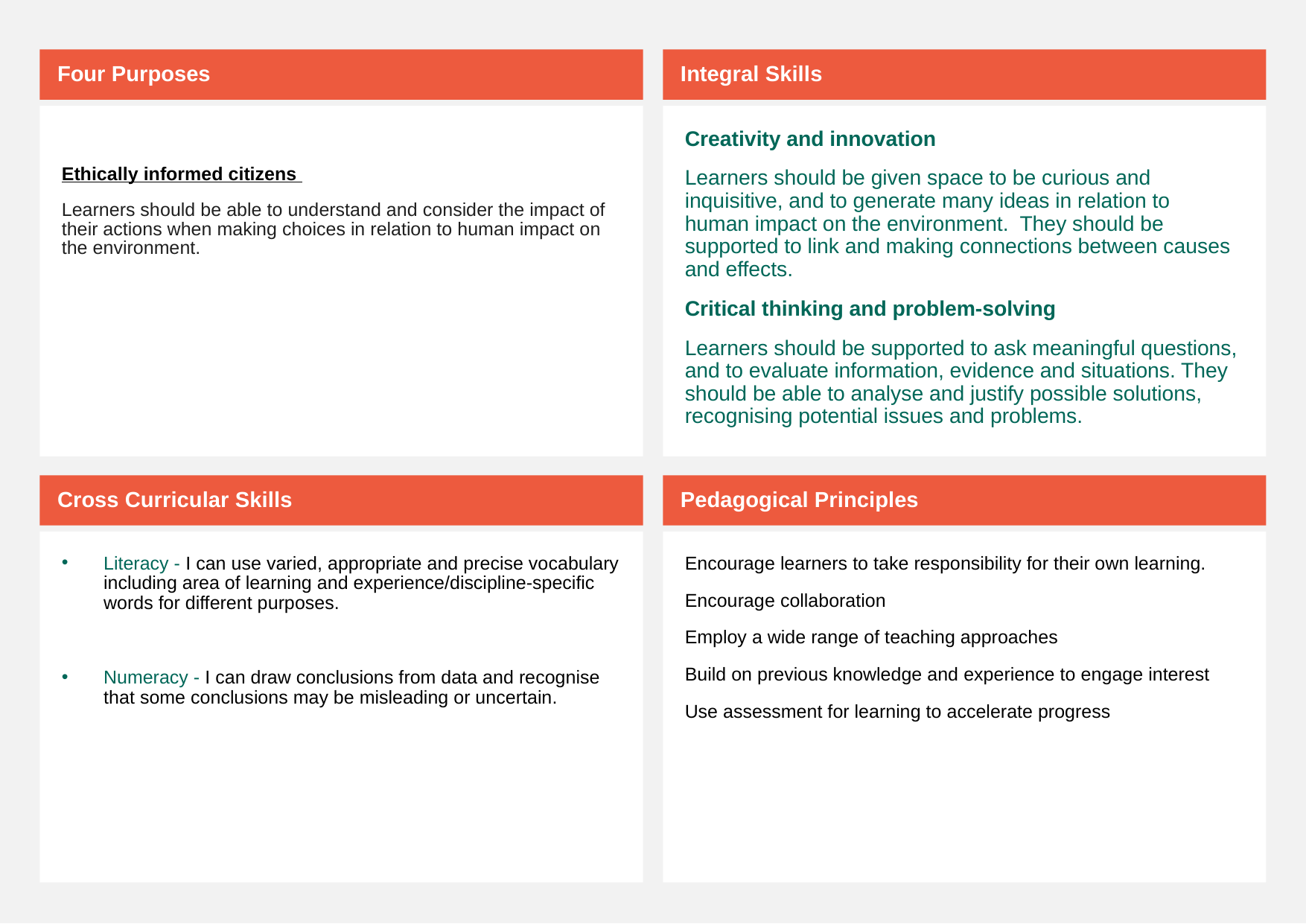

Four Purposes
Integral Skills

Ethically informed citizens
Learners should be able to understand and consider the impact of their actions when making choices in relation to human impact on the environment.

Creativity and innovation
Learners should be given space to be curious and inquisitive, and to generate many ideas in relation to human impact on the environment.  They should be supported to link and making connections between causes and effects.
Critical thinking and problem-solving
Learners should be supported to ask meaningful questions, and to evaluate information, evidence and situations. They should be able to analyse and justify possible solutions, recognising potential issues and problems.
Cross Curricular Skills
Pedagogical Principles
Literacy - I can use varied, appropriate and precise vocabulary including area of learning and experience/discipline-specific words for different purposes.

Numeracy - I can draw conclusions from data and recognise that some conclusions may be misleading or uncertain.

Encourage learners to take responsibility for their own learning.
Encourage collaboration
Employ a wide range of teaching approaches
Build on previous knowledge and experience to engage interest
Use assessment for learning to accelerate progress